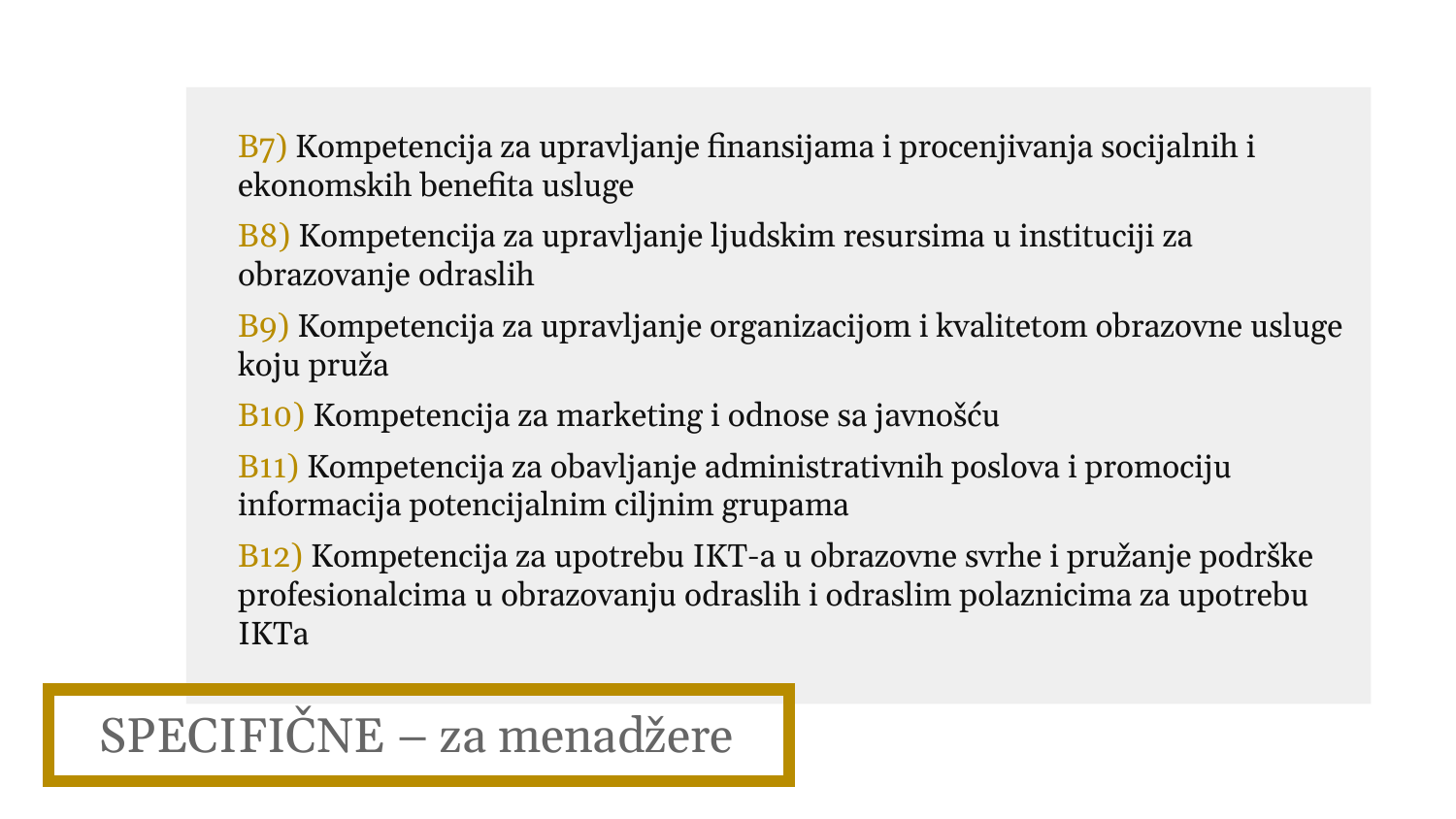

B7) Kompetencija za upravljanje finansijama i procenjivanja socijalnih i ekonomskih benefita usluge
B8) Kompetencija za upravljanje ljudskim resursima u instituciji za obrazovanje odraslih
B9) Kompetencija za upravljanje organizacijom i kvalitetom obrazovne usluge koju pruža
B10) Kompetencija za marketing i odnose sa javnošću
B11) Kompetencija za obavljanje administrativnih poslova i promociju informacija potencijalnim ciljnim grupama
B12) Kompetencija za upotrebu IKT-a u obrazovne svrhe i pružanje podrške profesionalcima u obrazovanju odraslih i odraslim polaznicima za upotrebu IKTa
SPECIFIČNE – za menadžere